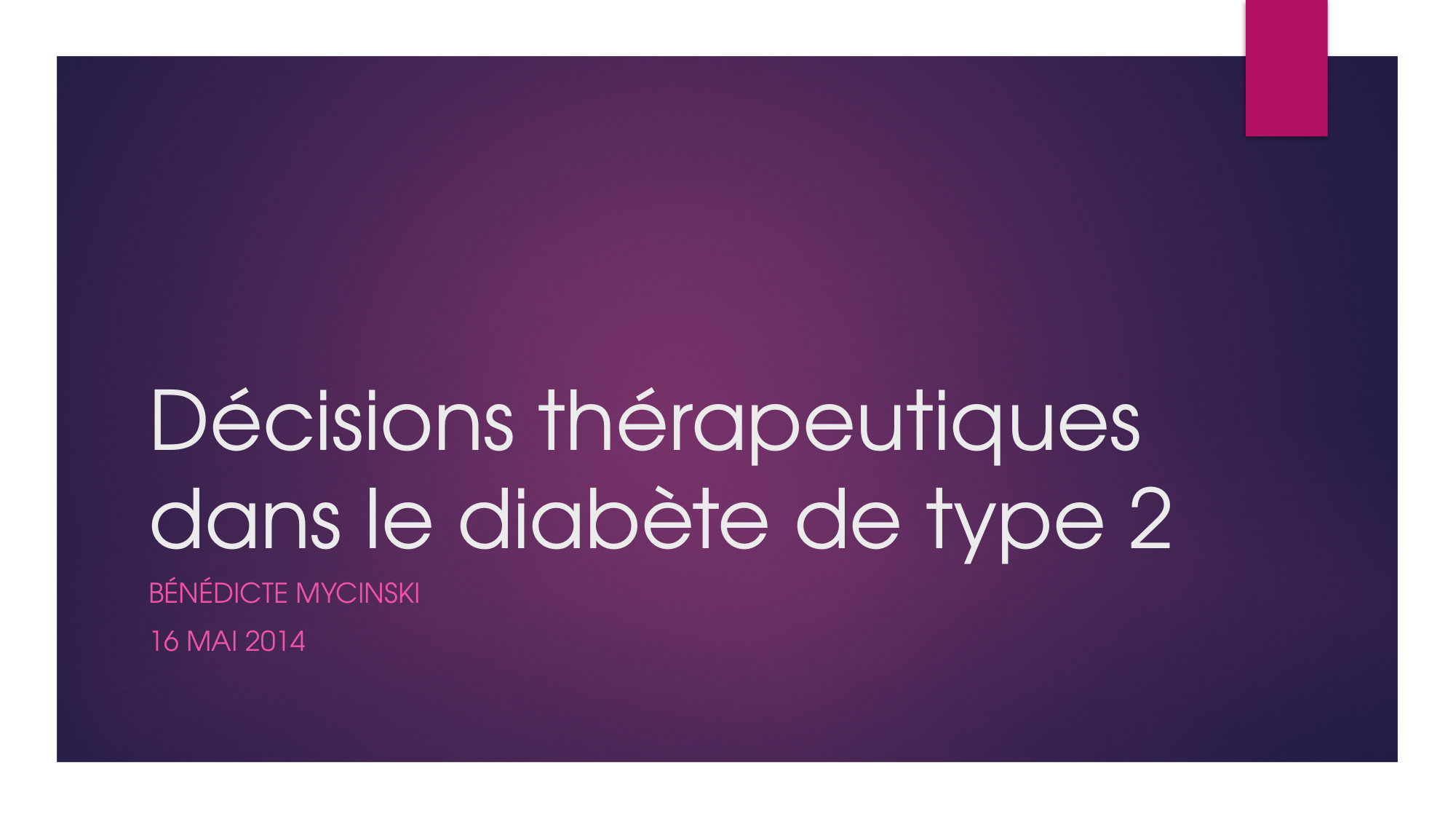

# Décisions thérapeutiques dans le diabète de type 2
Bénédicte Mycinski
16 mai 2014